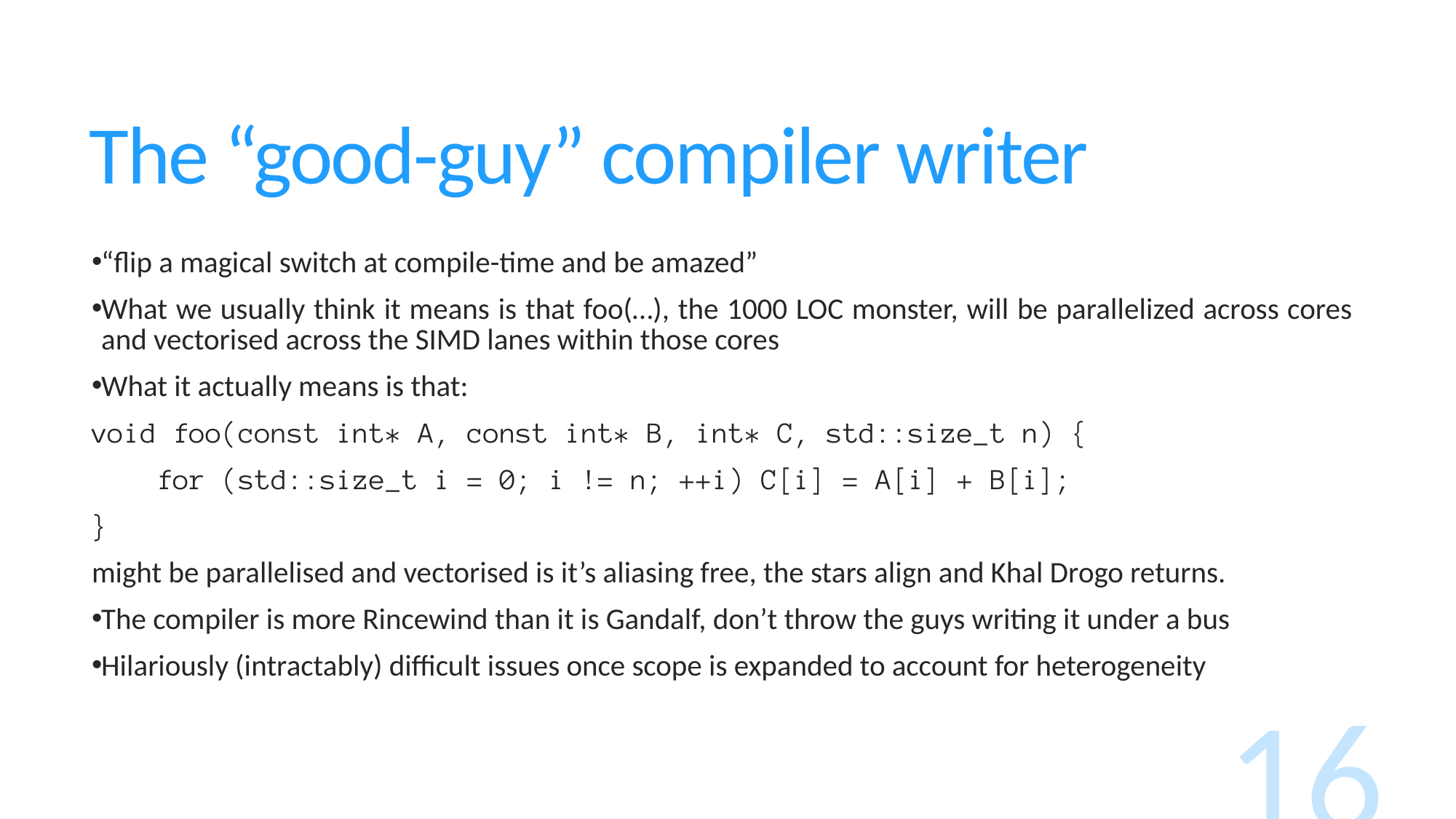

# The “good-guy” compiler writer
“flip a magical switch at compile-time and be amazed”
What we usually think it means is that foo(…), the 1000 LOC monster, will be parallelized across cores and vectorised across the SIMD lanes within those cores
What it actually means is that:
void foo(const int* A, const int* B, int* C, std::size_t n) {
    for (std::size_t i = 0; i != n; ++i) C[i] = A[i] + B[i];
}
might be parallelised and vectorised is it’s aliasing free, the stars align and Khal Drogo returns.
The compiler is more Rincewind than it is Gandalf, don’t throw the guys writing it under a bus
Hilariously (intractably) difficult issues once scope is expanded to account for heterogeneity
16